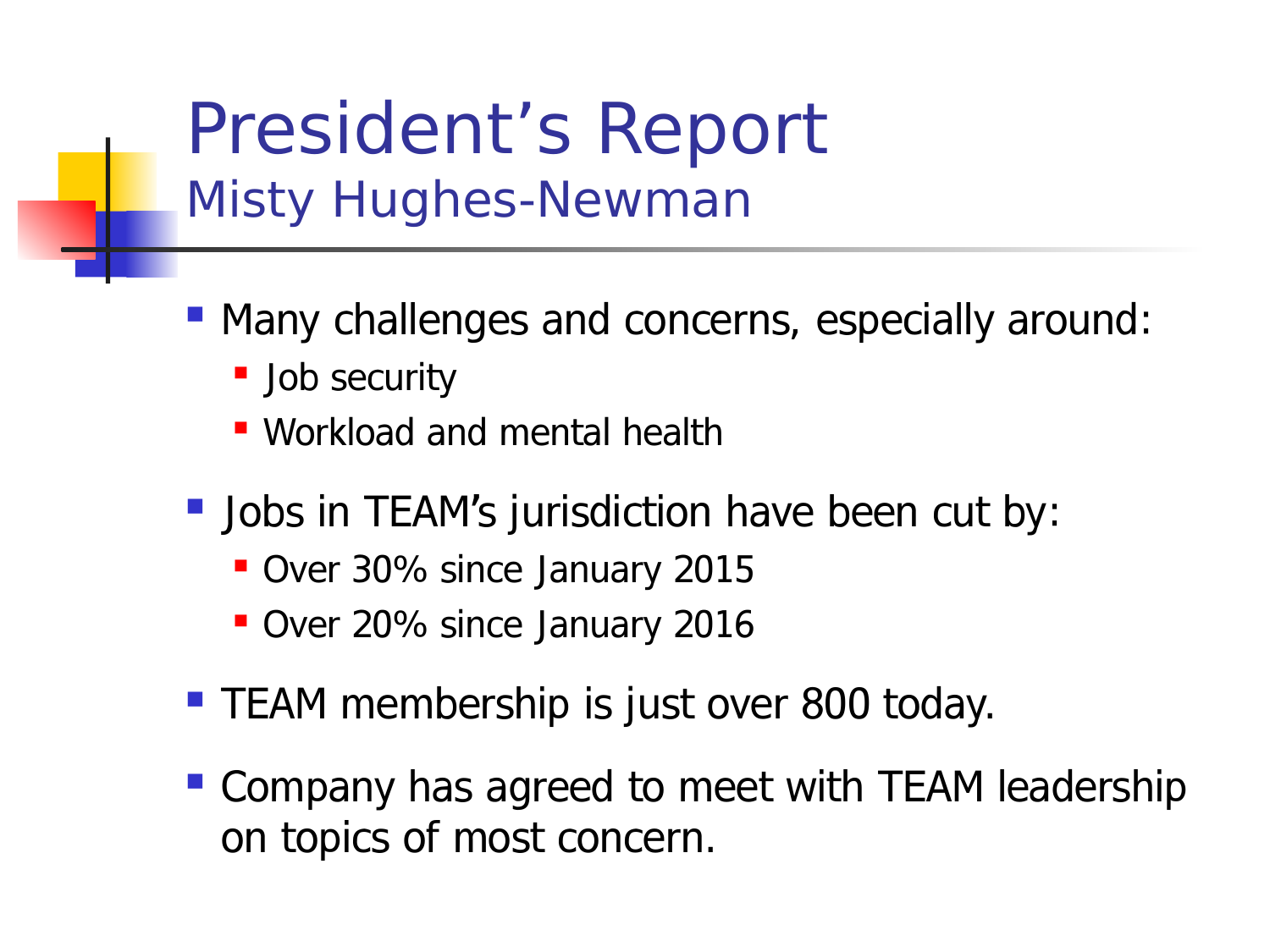

President’s Report
Misty Hughes-Newman
Many challenges and concerns, especially around:
Job security
Workload and mental health
Jobs in TEAM’s jurisdiction have been cut by:
Over 30% since January 2015
Over 20% since January 2016
TEAM membership is just over 800 today.
Company has agreed to meet with TEAM leadership on topics of most concern.